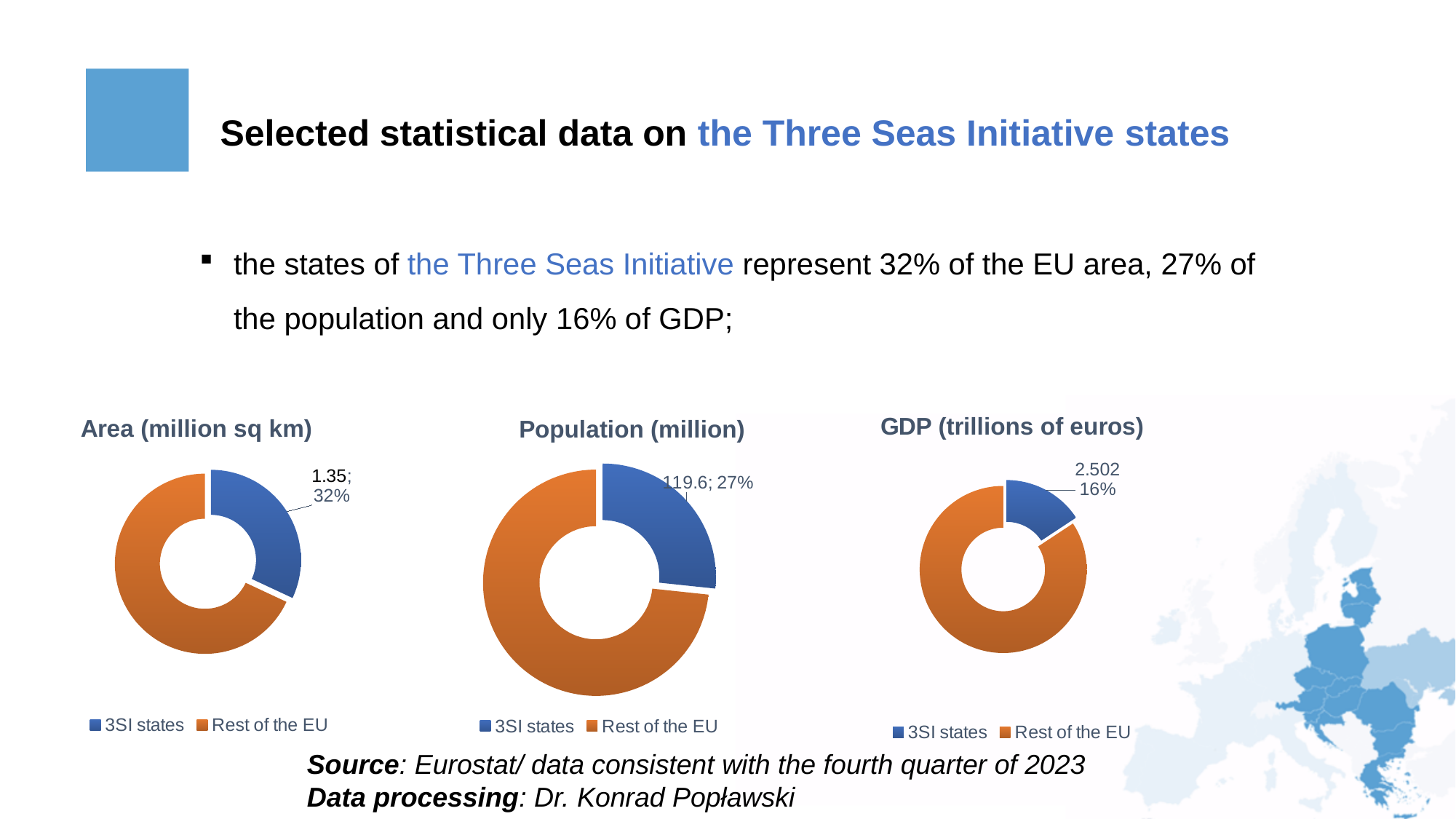

Selected statistical data on the Three Seas Initiative states
the states of the Three Seas Initiative represent 32% of the EU area, 27% of the population and only 16% of GDP;

### Chart: Area (million sq km)

| Category | Surface |
|---|---|
| 3SI states | 1.35 |
| Rest of the EU | 2.875 |

### Chart: GDP (trillions of euros)

| Category | GDP |
|---|---|
| 3SI states | 2.502 |
| Rest of the EU | 13.404 |

### Chart: Population (million)

| Category | Population (mn) |
|---|---|
| 3SI states | 119.6 |
| Rest of the EU | 328.7 |
Source: Eurostat/ data consistent with the fourth quarter of 2023
Data processing: Dr. Konrad Popławski